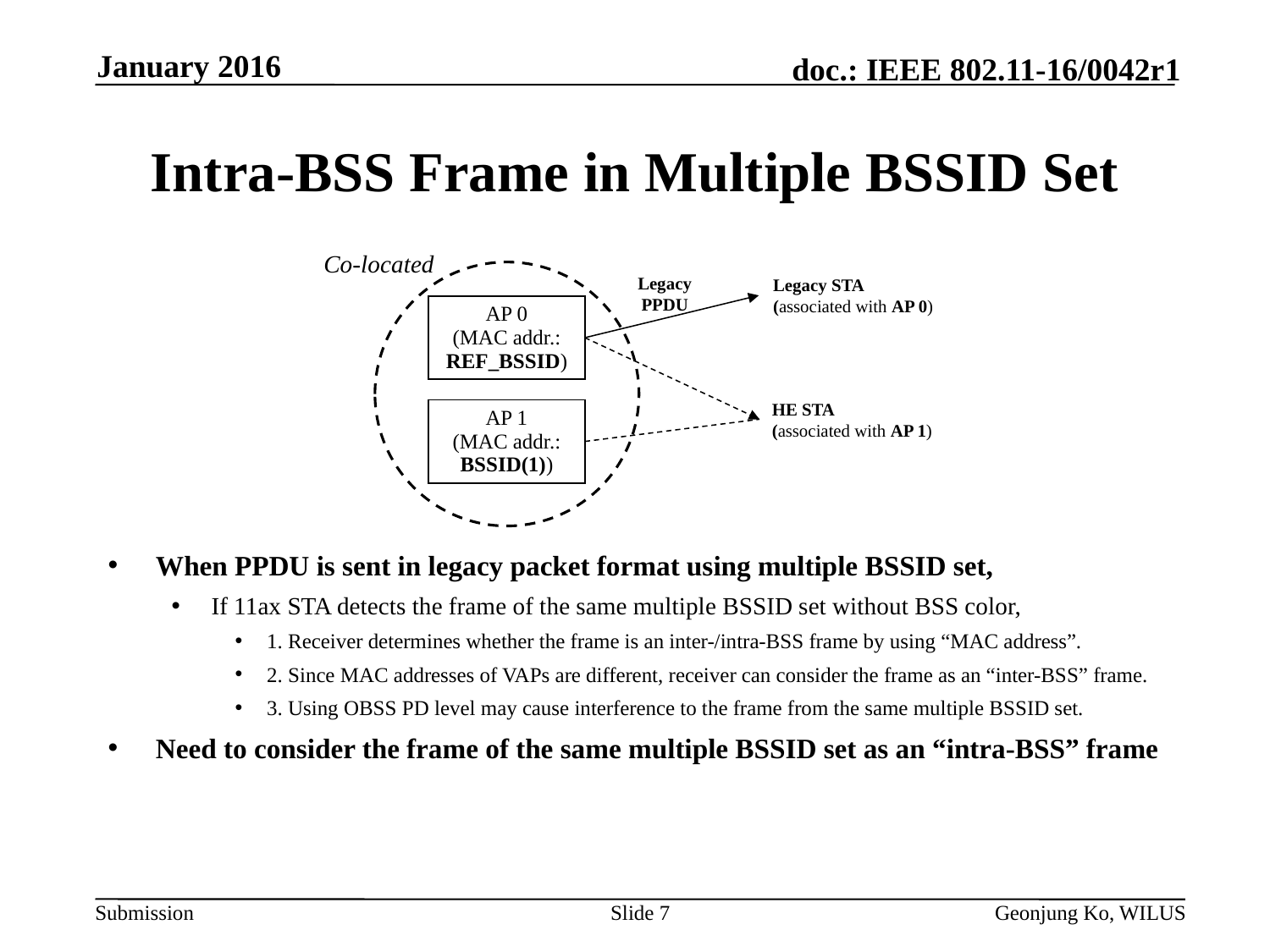

January 2016
# Intra-BSS Frame in Multiple BSSID Set
Co-located

Legacy
PPDU
Legacy STA
(associated with AP 0)

When PPDU is sent in legacy packet format using multiple BSSID set,
If 11ax STA detects the frame of the same multiple BSSID set without BSS color,
1. Receiver determines whether the frame is an inter-/intra-BSS frame by using “MAC address”.
2. Since MAC addresses of VAPs are different, receiver can consider the frame as an “inter-BSS” frame.
3. Using OBSS PD level may cause interference to the frame from the same multiple BSSID set.
Need to consider the frame of the same multiple BSSID set as an “intra-BSS” frame
| AP 0 (MAC addr.: REF\_BSSID) |
| --- |
HE STA
(associated with AP 1)
| AP 1 (MAC addr.: BSSID(1)) |
| --- |
Slide 7
Geonjung Ko, WILUS